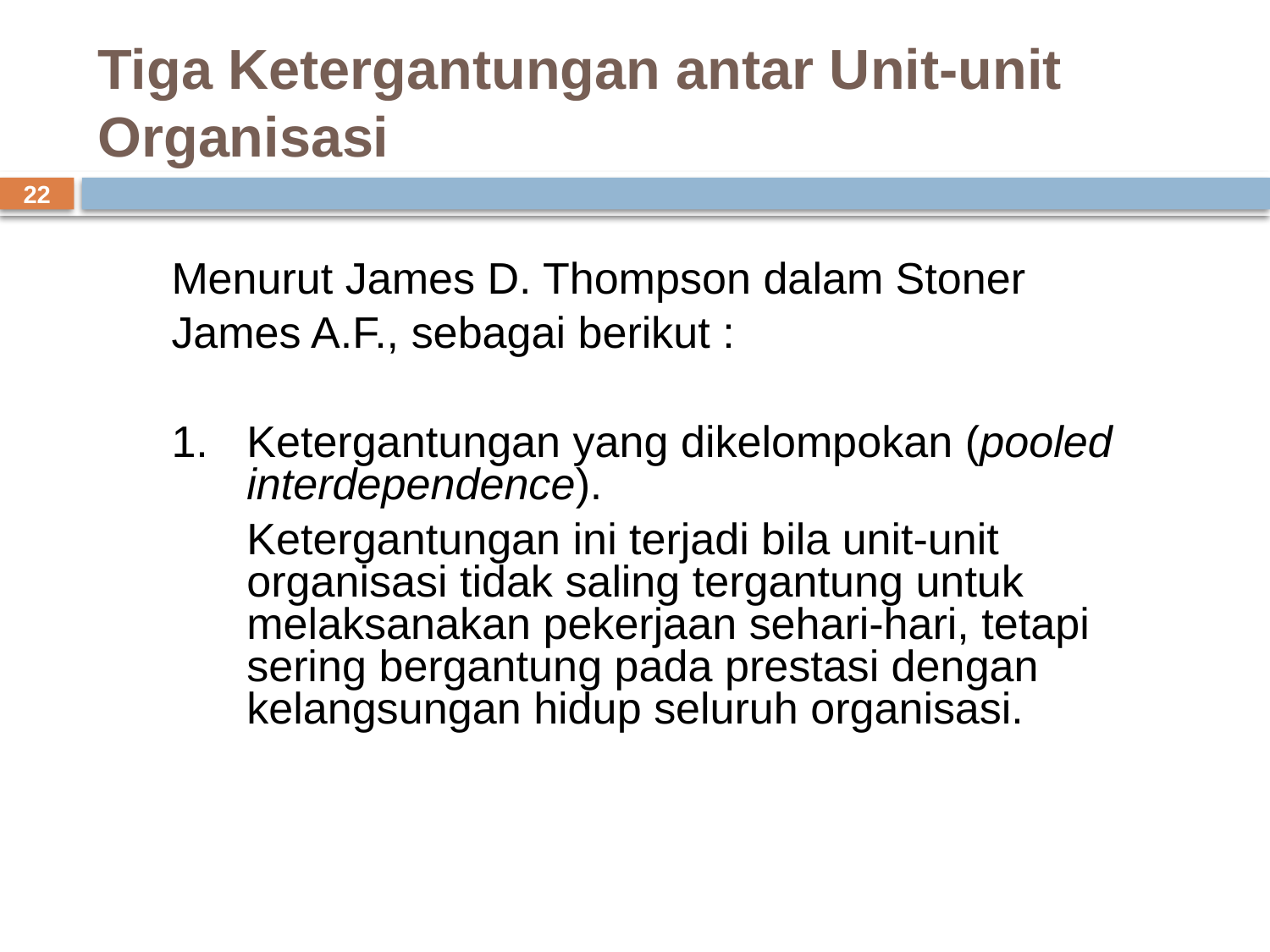

# Tiga Ketergantungan antar Unit-unit Organisasi
22
Menurut James D. Thompson dalam Stoner
James A.F., sebagai berikut :

1.	Ketergantungan yang dikelompokan (pooled interdependence).
	Ketergantungan ini terjadi bila unit-unit organisasi tidak saling tergantung untuk melaksanakan pekerjaan sehari-hari, tetapi sering bergantung pada prestasi dengan kelangsungan hidup seluruh organisasi.